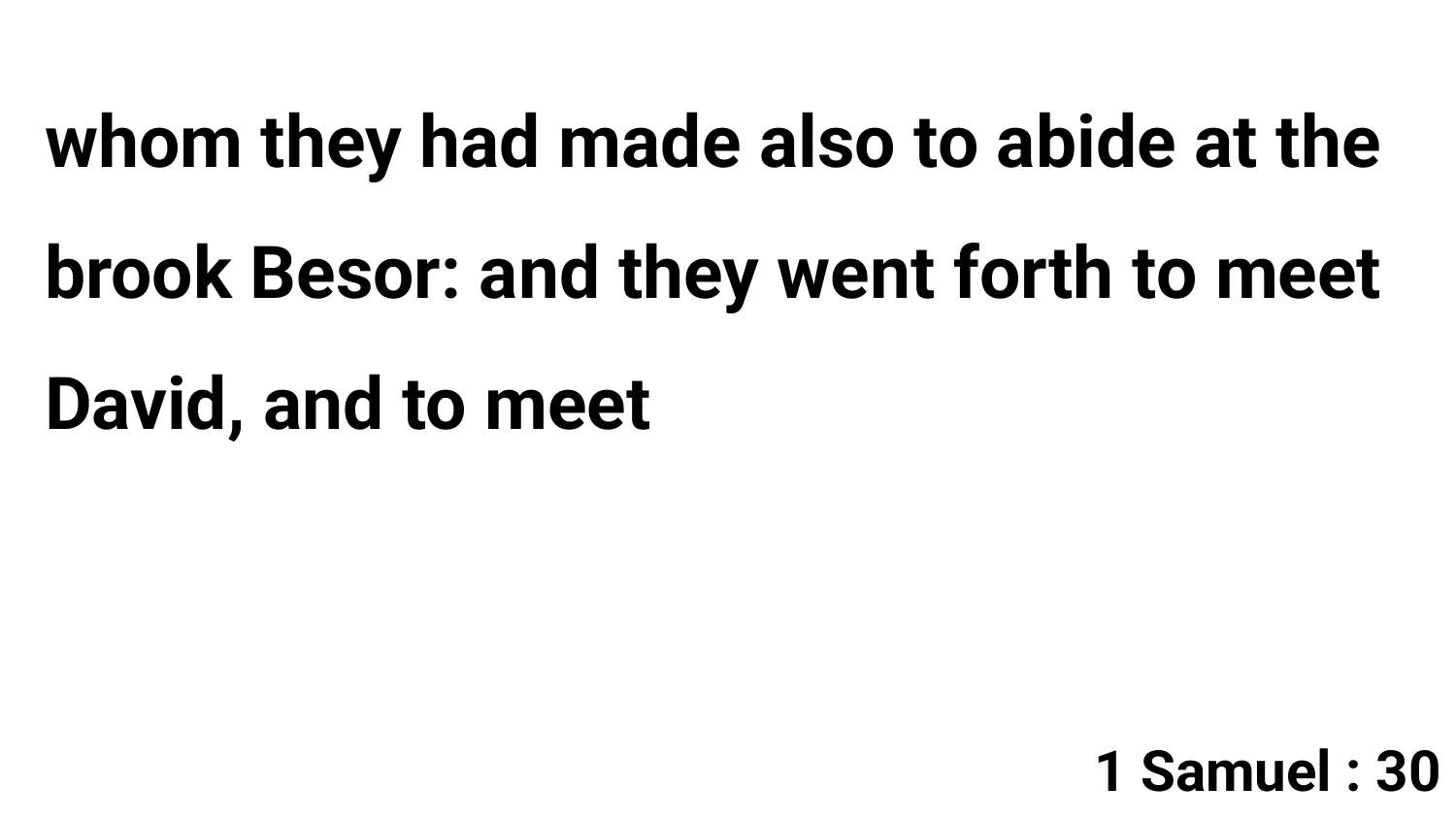

whom they had made also to abide at the brook Besor: and they went forth to meet David, and to meet
1 Samuel : 30